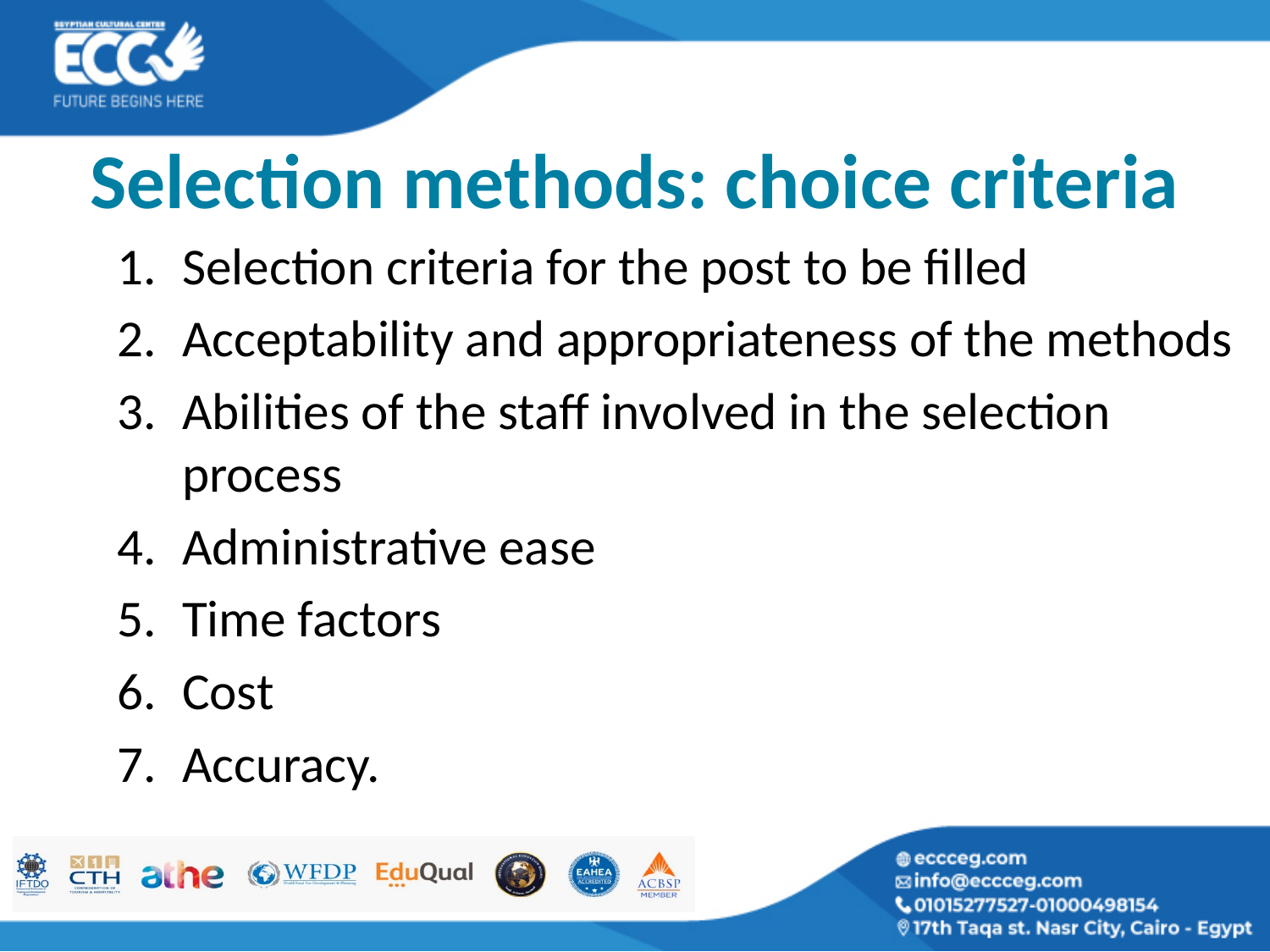

# Selection methods: choice criteria
Selection criteria for the post to be filled
Acceptability and appropriateness of the methods
Abilities of the staff involved in the selection process
Administrative ease
Time factors
Cost
Accuracy.